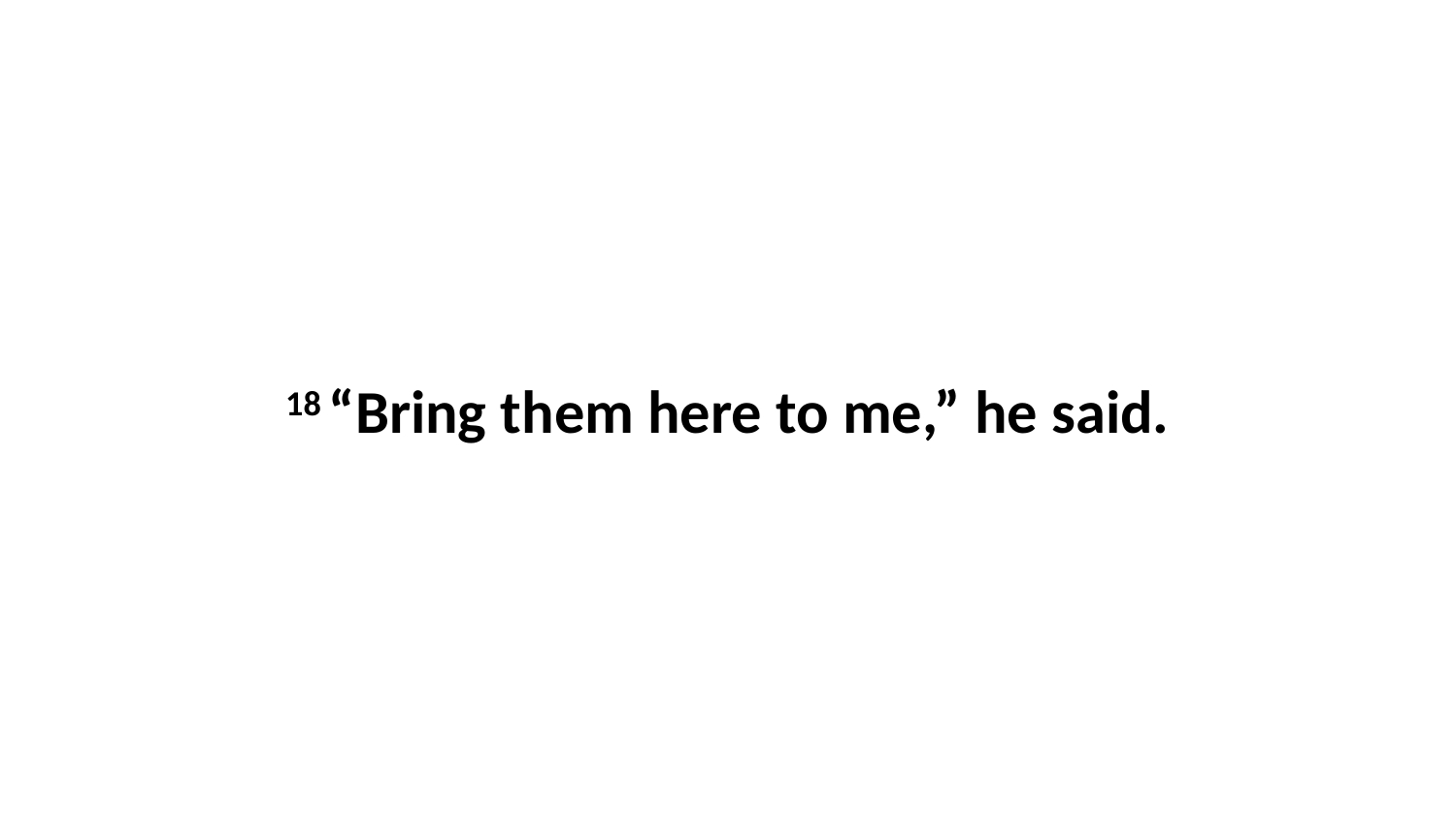

18 “Bring them here to me,” he said.